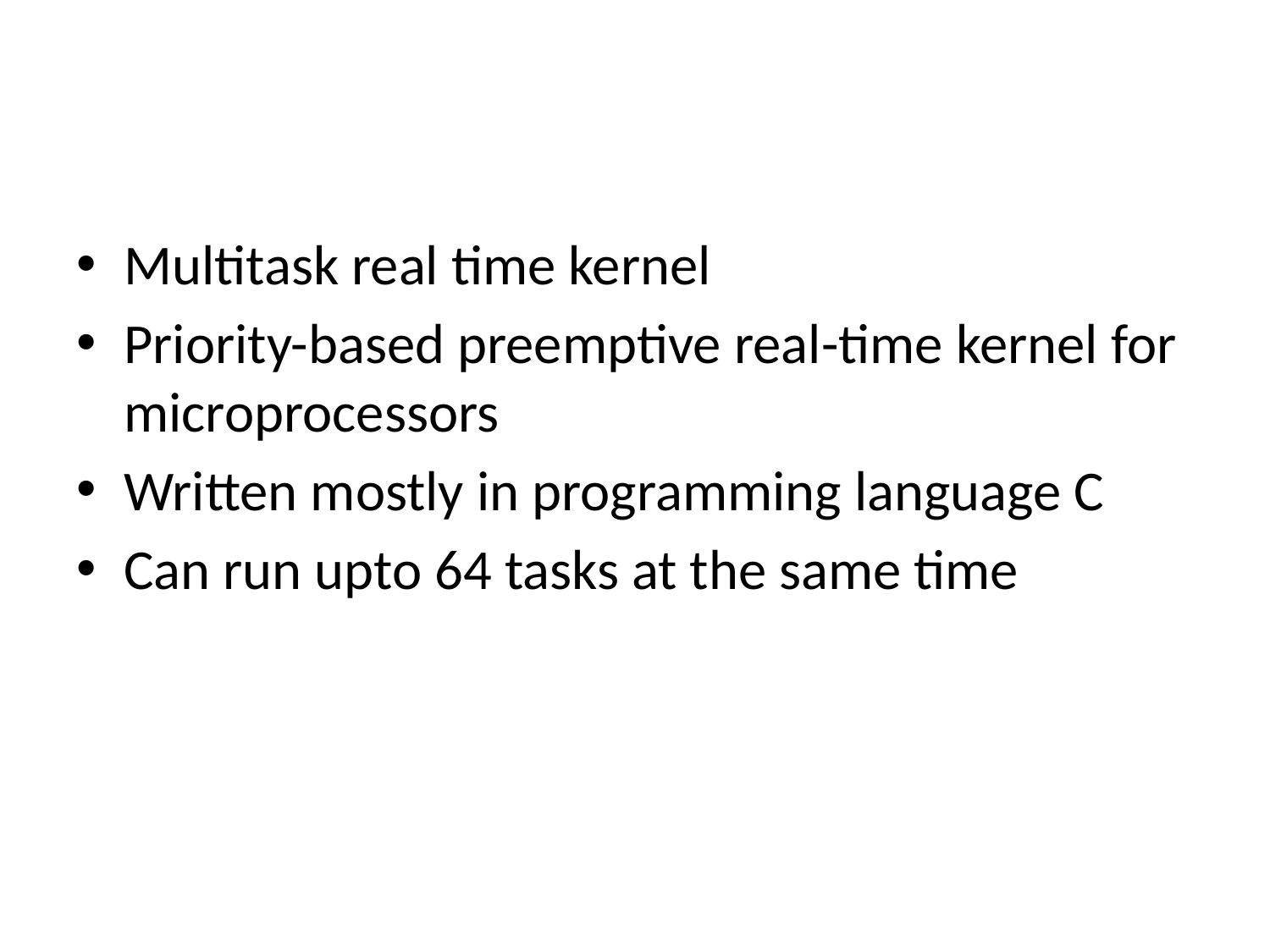

#
Multitask real time kernel
Priority-based preemptive real-time kernel for microprocessors
Written mostly in programming language C
Can run upto 64 tasks at the same time